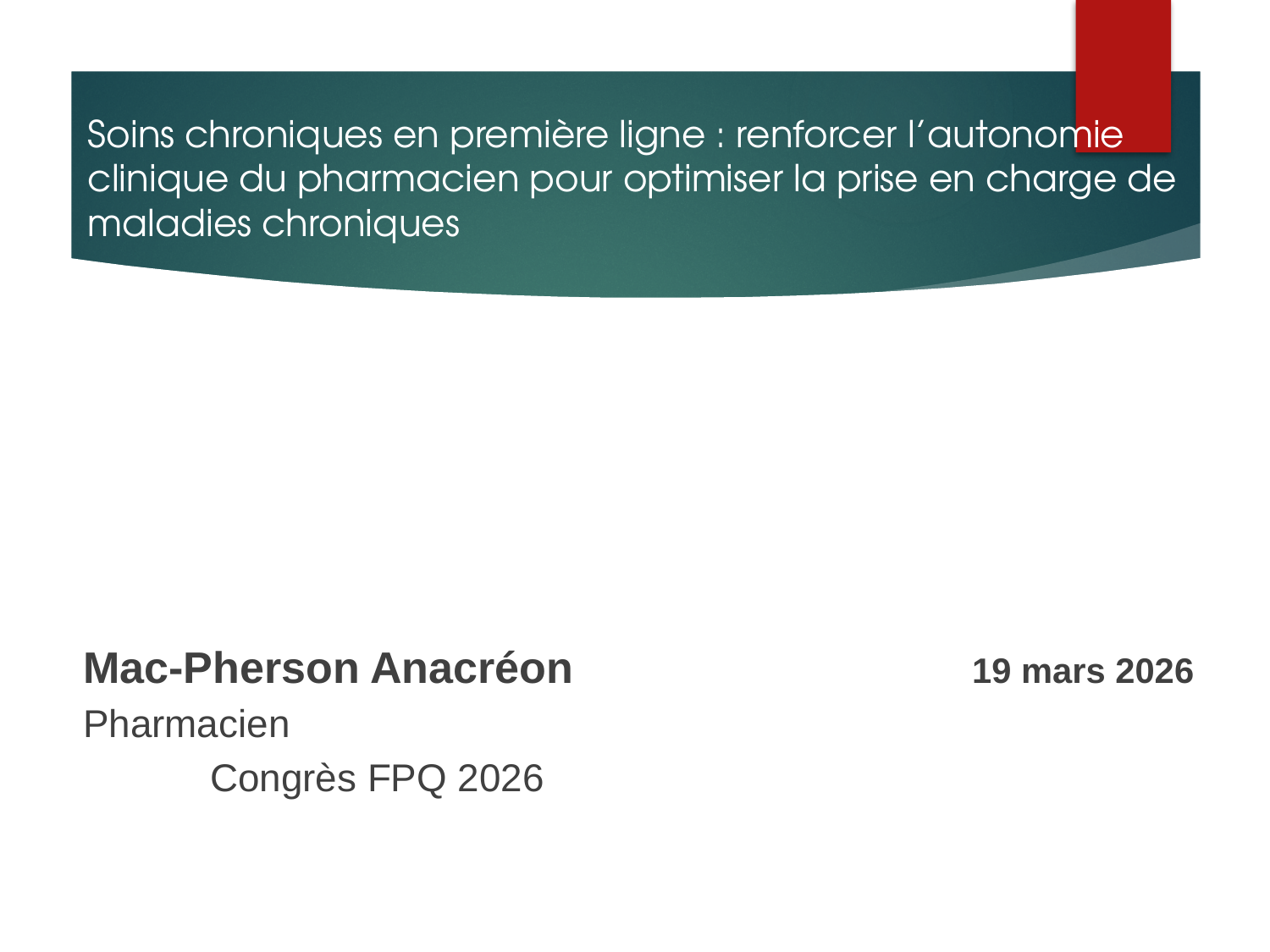

# Soins chroniques en première ligne : renforcer l’autonomie clinique du pharmacien pour optimiser la prise en charge de maladies chroniques

Mac-Pherson Anacréon				19 mars 2026
Pharmacien								Congrès FPQ 2026